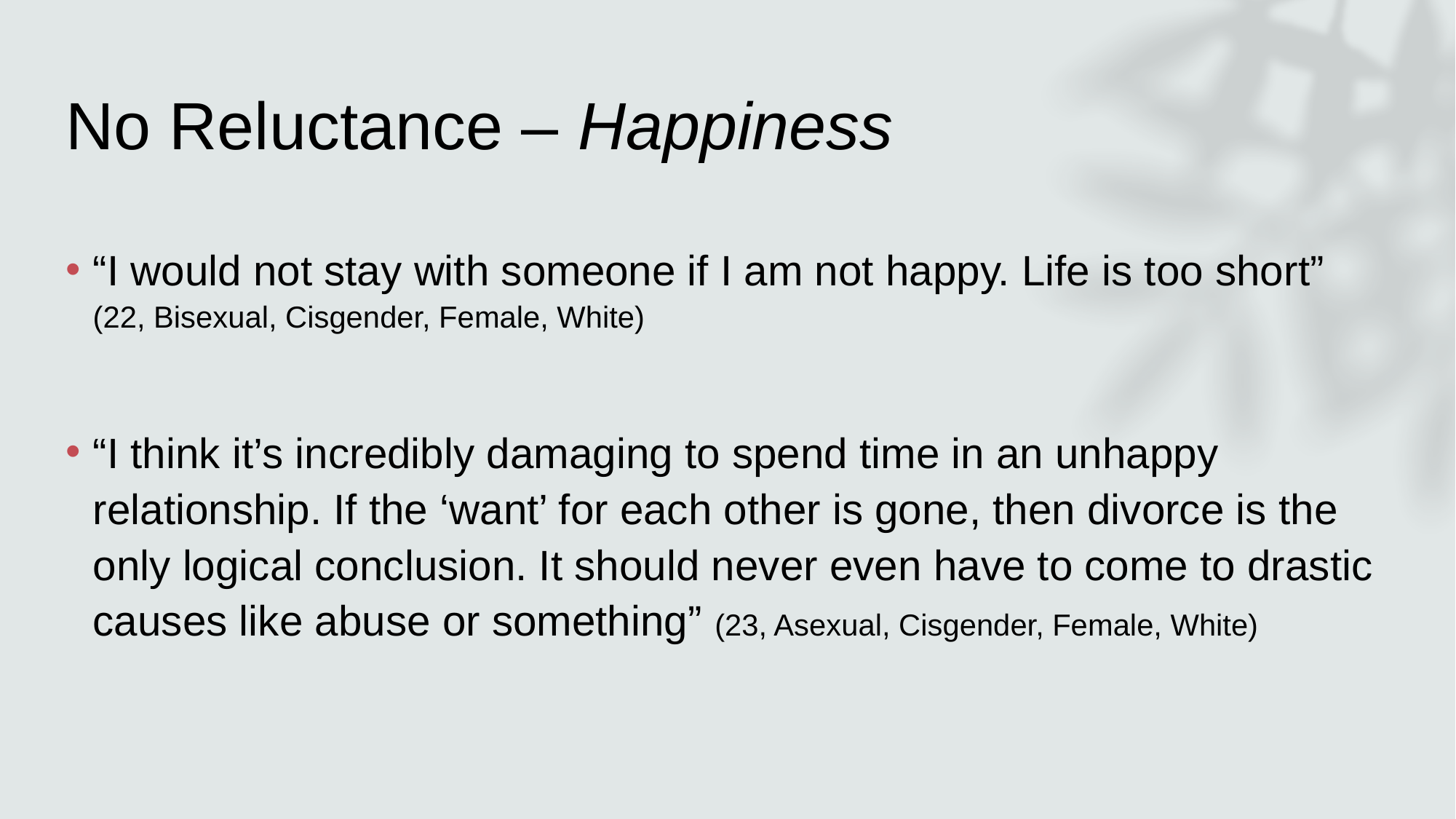

# No Reluctance – Happiness
“I would not stay with someone if I am not happy. Life is too short” (22, Bisexual, Cisgender, Female, White)

“I think it’s incredibly damaging to spend time in an unhappy relationship. If the ‘want’ for each other is gone, then divorce is the only logical conclusion. It should never even have to come to drastic causes like abuse or something” (23, Asexual, Cisgender, Female, White)